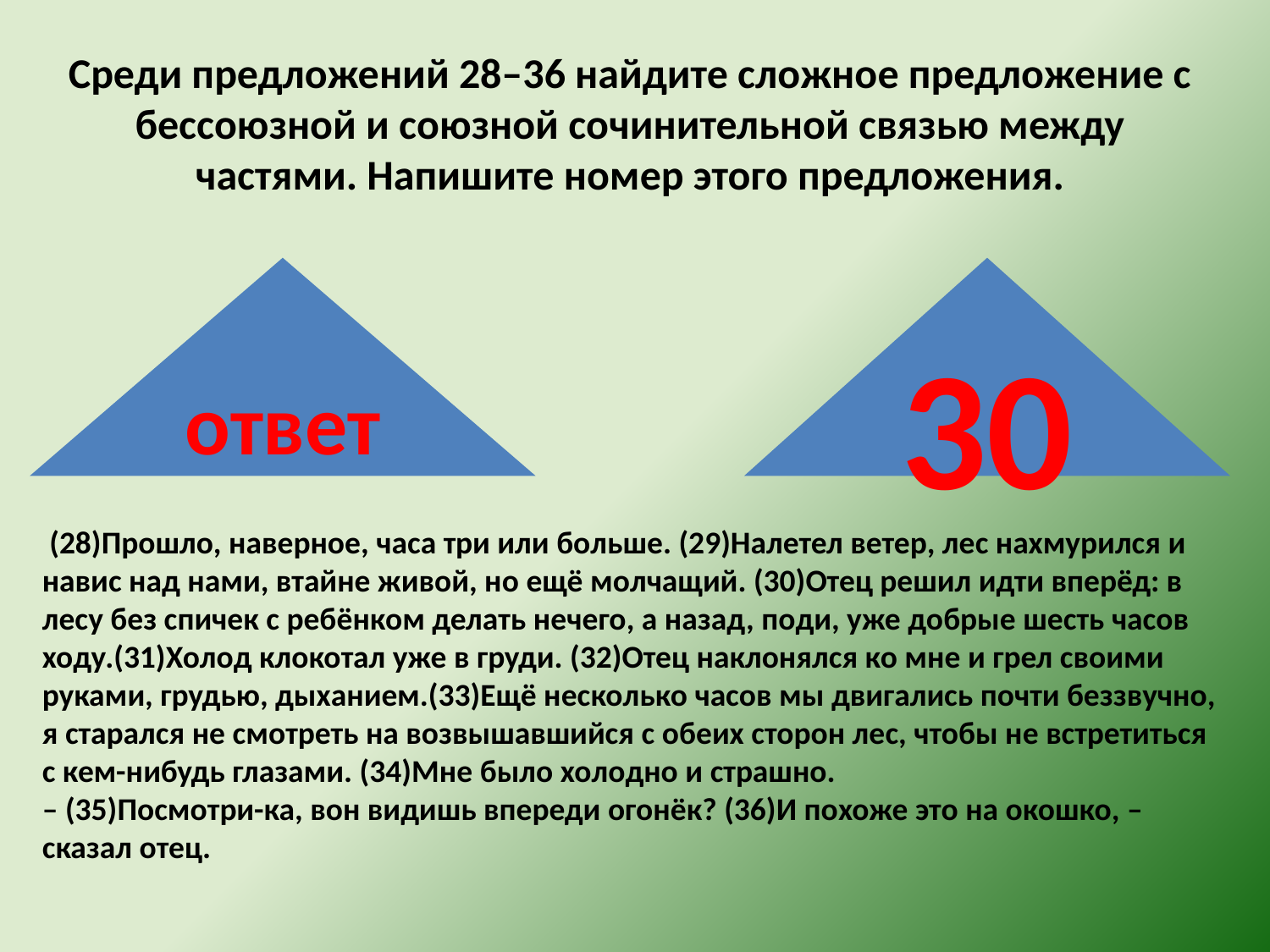

Среди предложений 28–36 найдите сложное предложение с бессоюзной и союзной сочинительной связью между частями. Напишите номер этого предложения.

ответ
30
 (28)Прошло, наверное, часа три или больше. (29)Налетел ветер, лес нахмурился и навис над нами, втайне живой, но ещё молчащий. (30)Отец решил идти вперёд: в лесу без спичек с ребёнком делать нечего, а назад, поди, уже добрые шесть часов ходу.(31)Холод клокотал уже в груди. (32)Отец наклонялся ко мне и грел своими руками, грудью, дыханием.(33)Ещё несколько часов мы двигались почти беззвучно, я старался не смотреть на возвышавшийся с обеих сторон лес, чтобы не встретиться с кем-нибудь глазами. (34)Мне было холодно и страшно.
– (35)Посмотри-ка, вон видишь впереди огонёк? (36)И похоже это на окошко, – сказал отец.